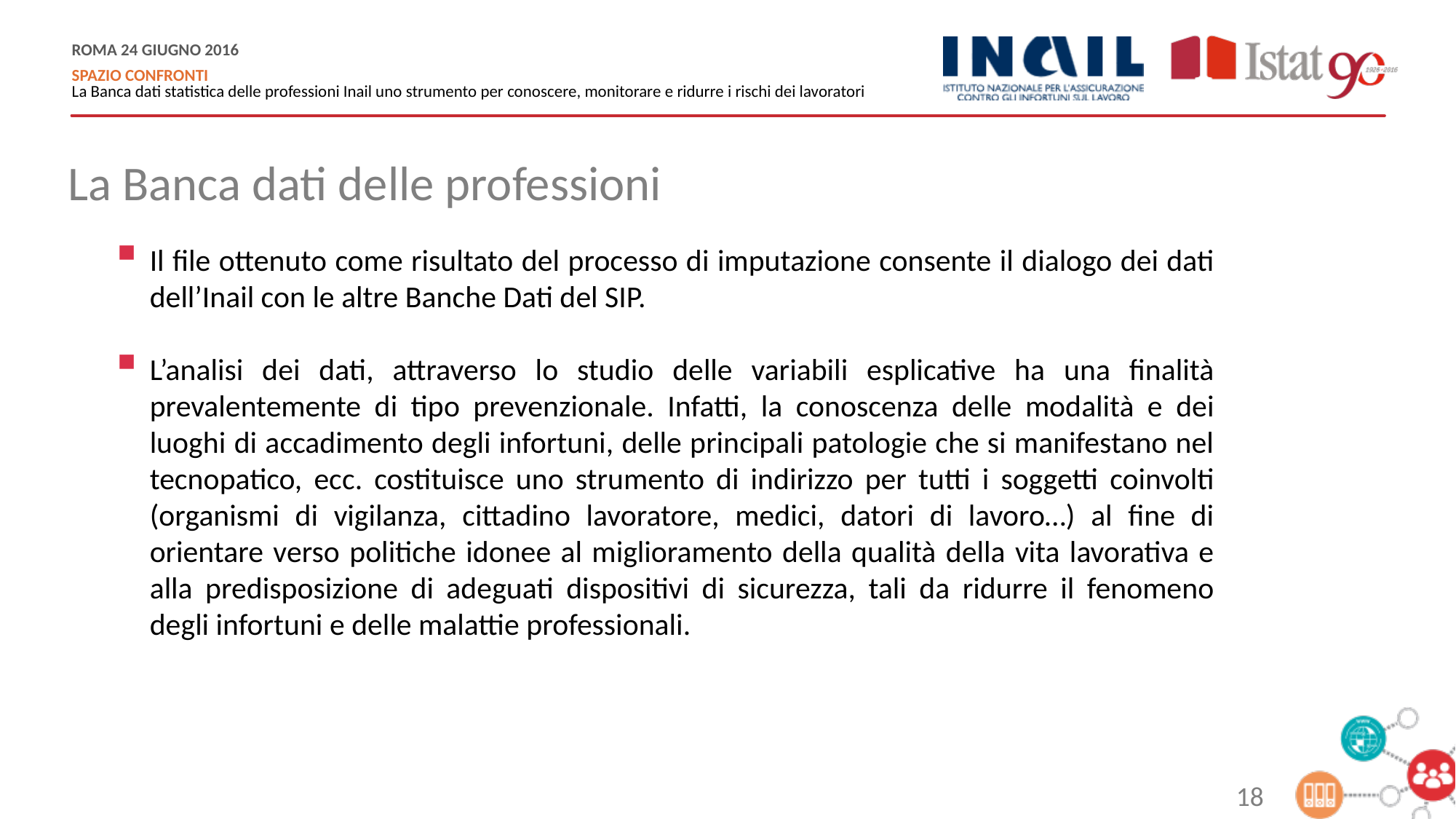

La Banca dati delle professioni
Il file ottenuto come risultato del processo di imputazione consente il dialogo dei dati dell’Inail con le altre Banche Dati del SIP.

L’analisi dei dati, attraverso lo studio delle variabili esplicative ha una finalità prevalentemente di tipo prevenzionale. Infatti, la conoscenza delle modalità e dei luoghi di accadimento degli infortuni, delle principali patologie che si manifestano nel tecnopatico, ecc. costituisce uno strumento di indirizzo per tutti i soggetti coinvolti (organismi di vigilanza, cittadino lavoratore, medici, datori di lavoro…) al fine di orientare verso politiche idonee al miglioramento della qualità della vita lavorativa e alla predisposizione di adeguati dispositivi di sicurezza, tali da ridurre il fenomeno degli infortuni e delle malattie professionali.

18